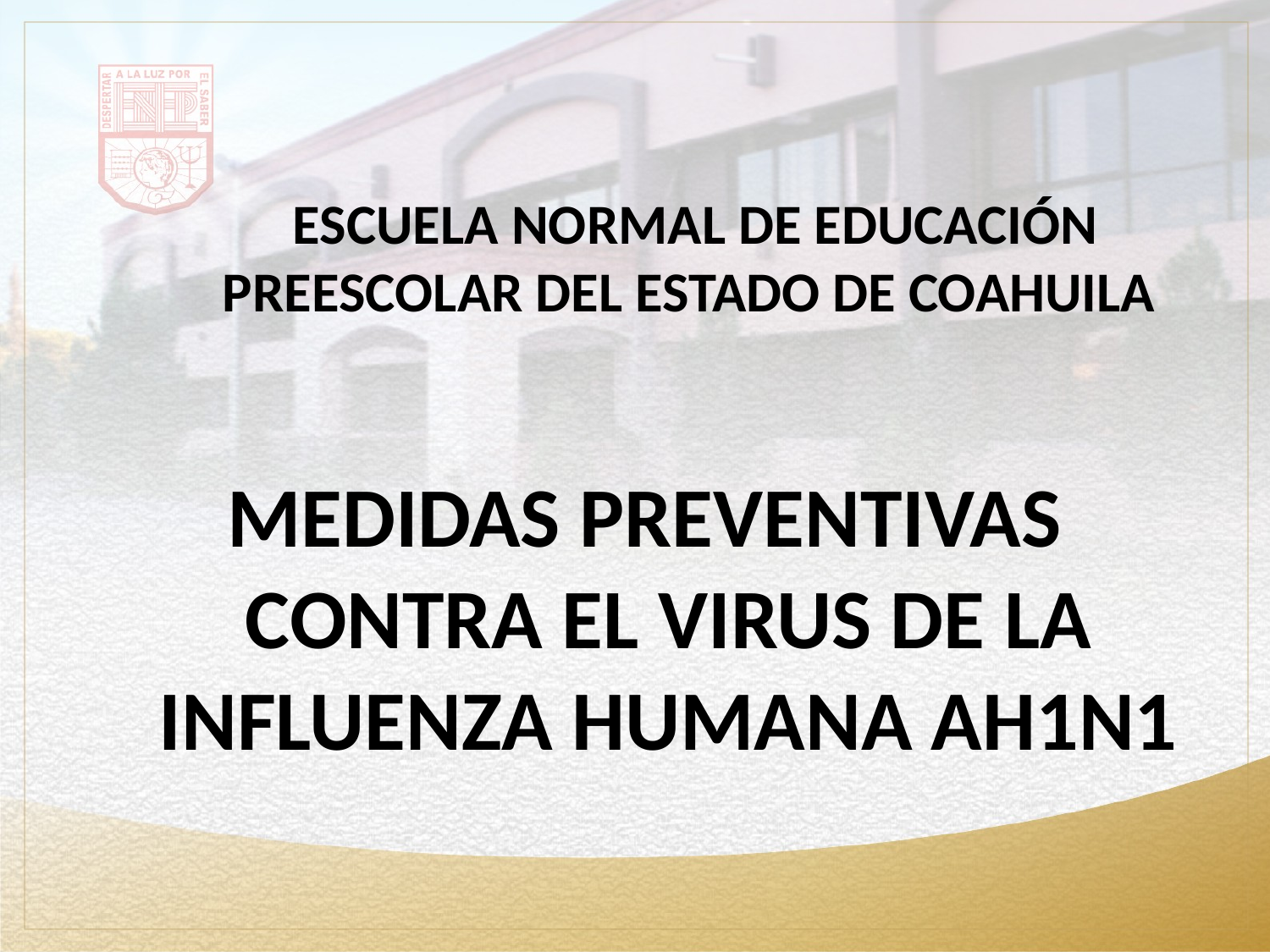

# ESCUELA NORMAL DE EDUCACIÓN PREESCOLAR DEL ESTADO DE COAHUILA
MEDIDAS PREVENTIVAS CONTRA EL VIRUS DE LA INFLUENZA HUMANA AH1N1